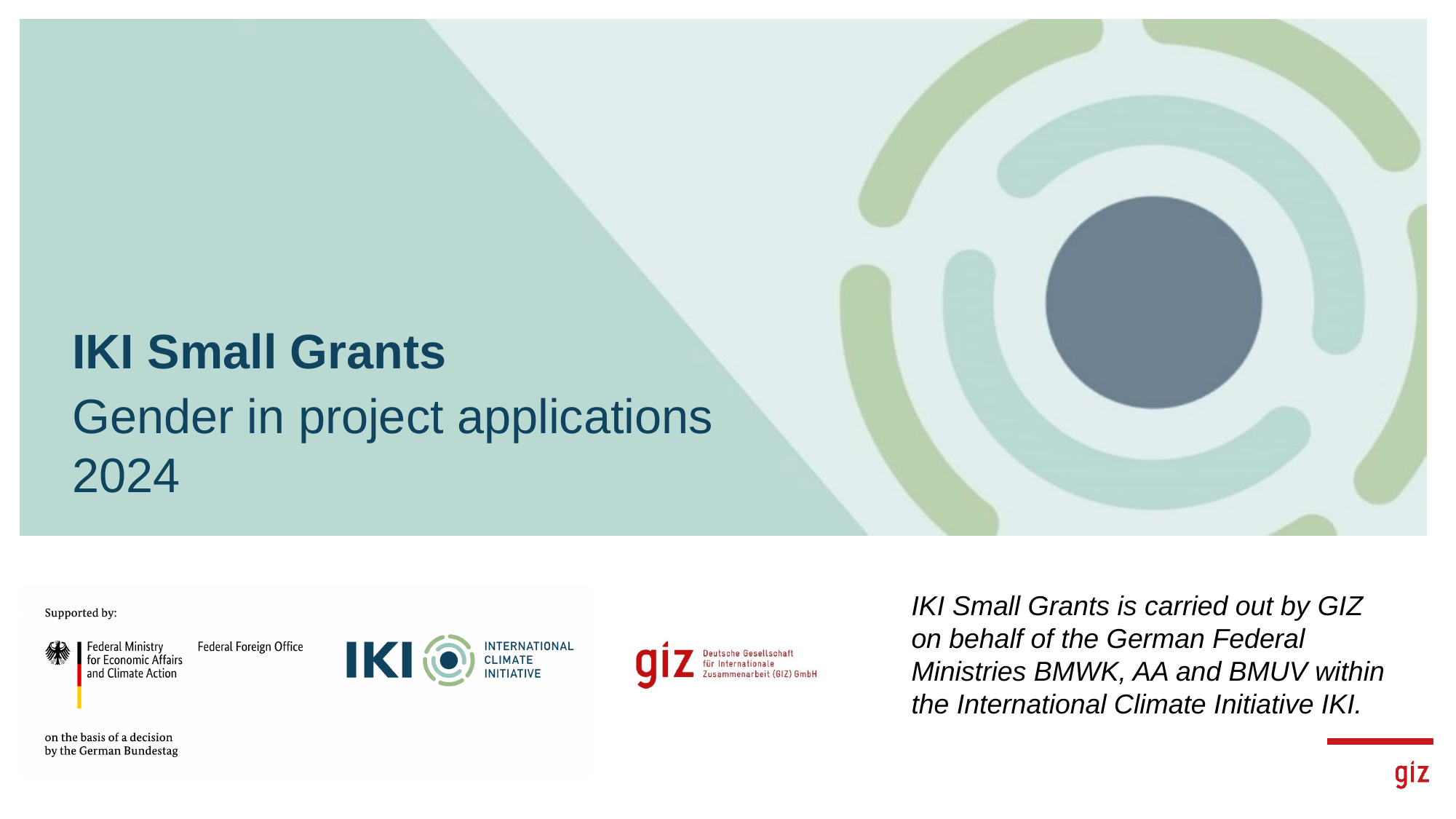

# IKI Small Grants
Gender in project applications
2024